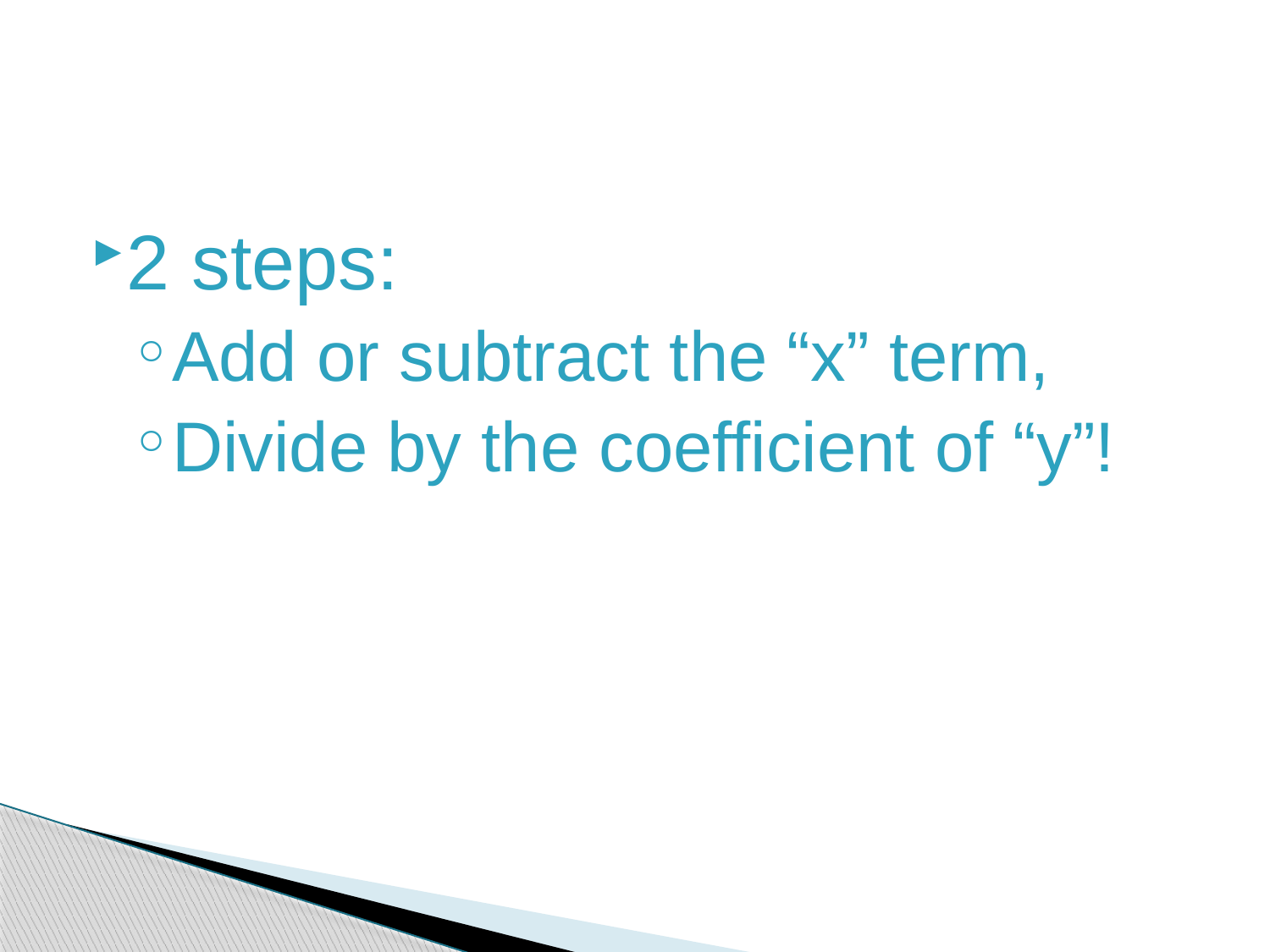

#
2 steps:
Add or subtract the “x” term,
Divide by the coefficient of “y”!